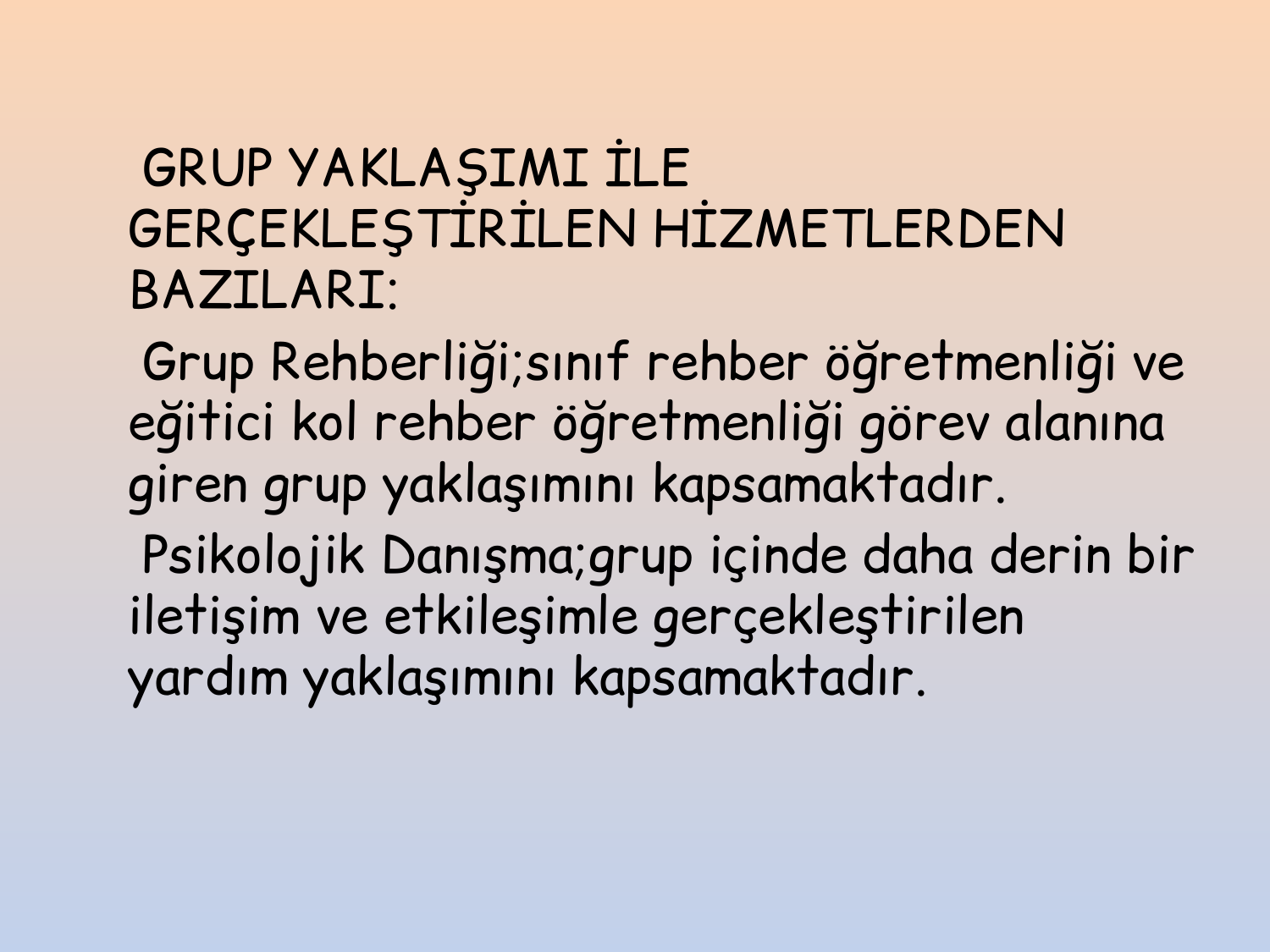

GRUP YAKLAŞIMI İLE GERÇEKLEŞTİRİLEN HİZMETLERDEN BAZILARI:
    Grup Rehberliği;sınıf rehber öğretmenliği ve eğitici kol rehber öğretmenliği görev alanına giren grup yaklaşımını kapsamaktadır.
    Psikolojik Danışma;grup içinde daha derin bir iletişim ve etkileşimle gerçekleştirilen yardım yaklaşımını kapsamaktadır.